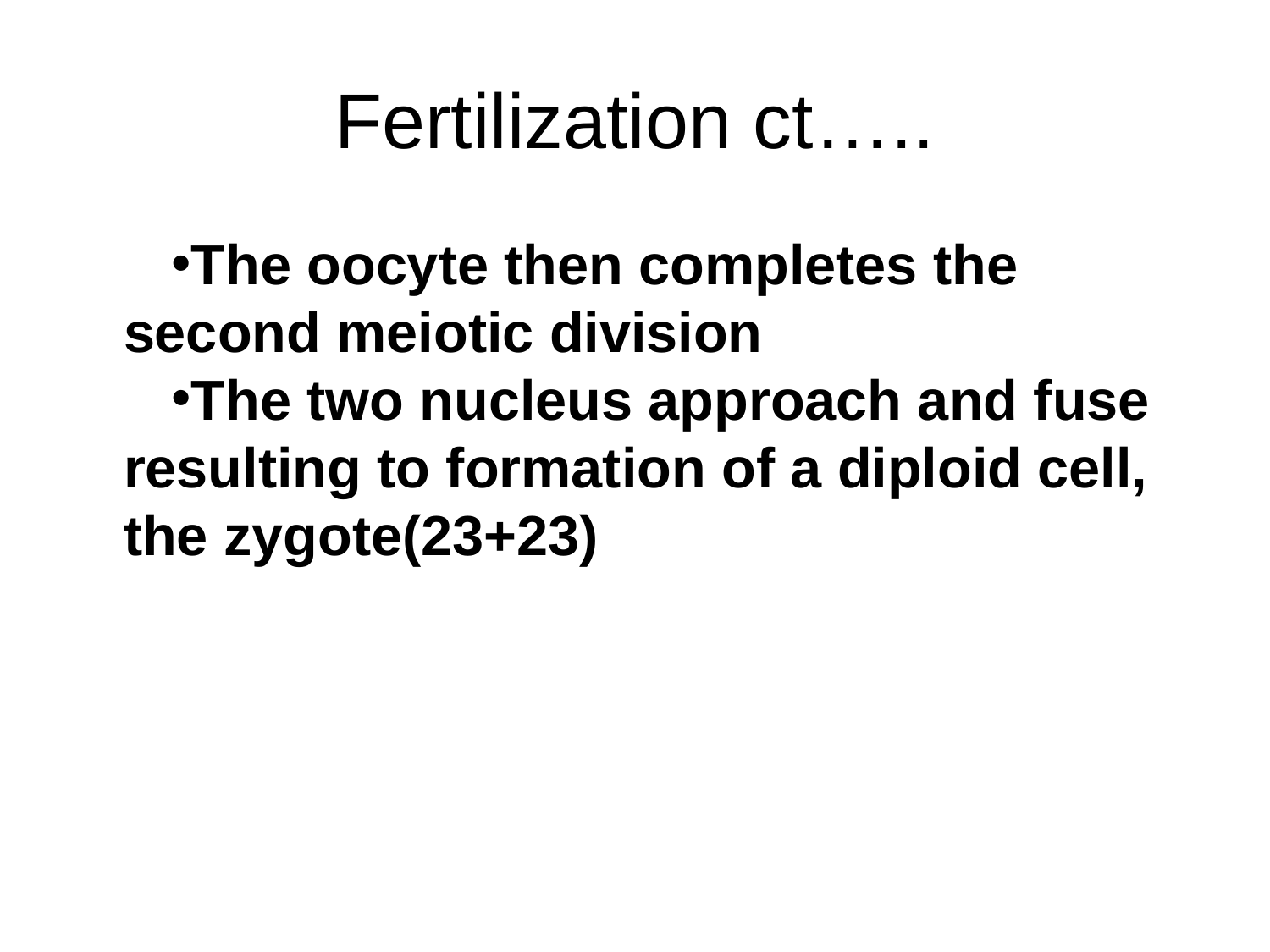

# Fertilization ct…..
The oocyte then completes the second meiotic division
The two nucleus approach and fuse resulting to formation of a diploid cell, the zygote(23+23)